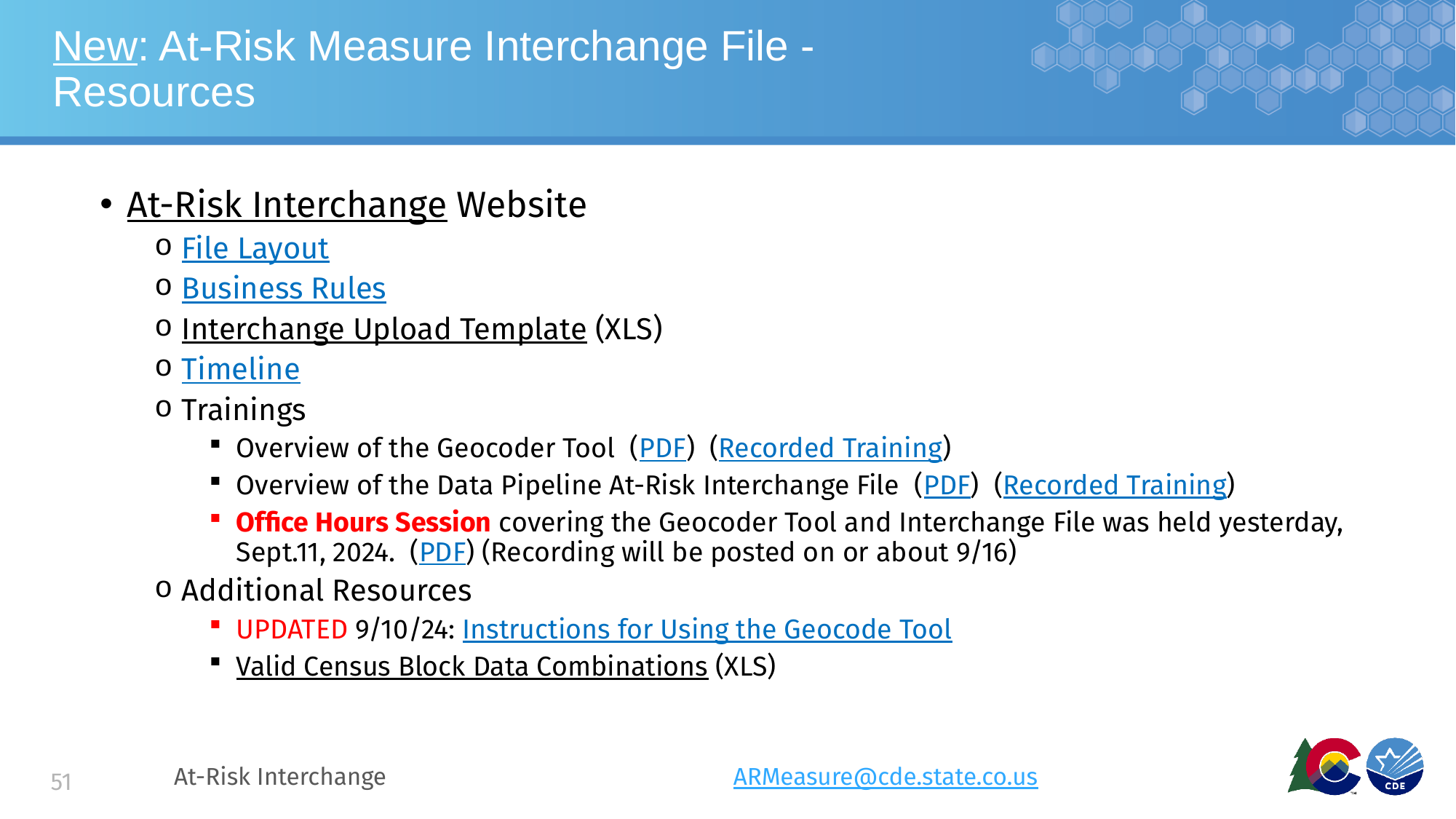

# New: At-Risk Measure Interchange File - Resources
At-Risk Interchange Website
File Layout
Business Rules
Interchange Upload Template (XLS)
Timeline
Trainings
Overview of the Geocoder Tool  (PDF)  (Recorded Training)
Overview of the Data Pipeline At-Risk Interchange File  (PDF)  (Recorded Training)
Office Hours Session covering the Geocoder Tool and Interchange File was held yesterday, Sept.11, 2024.  (PDF) (Recording will be posted on or about 9/16)
Additional Resources
UPDATED 9/10/24: Instructions for Using the Geocode Tool
Valid Census Block Data Combinations (XLS)

At-Risk Interchange
ARMeasure@cde.state.co.us

51